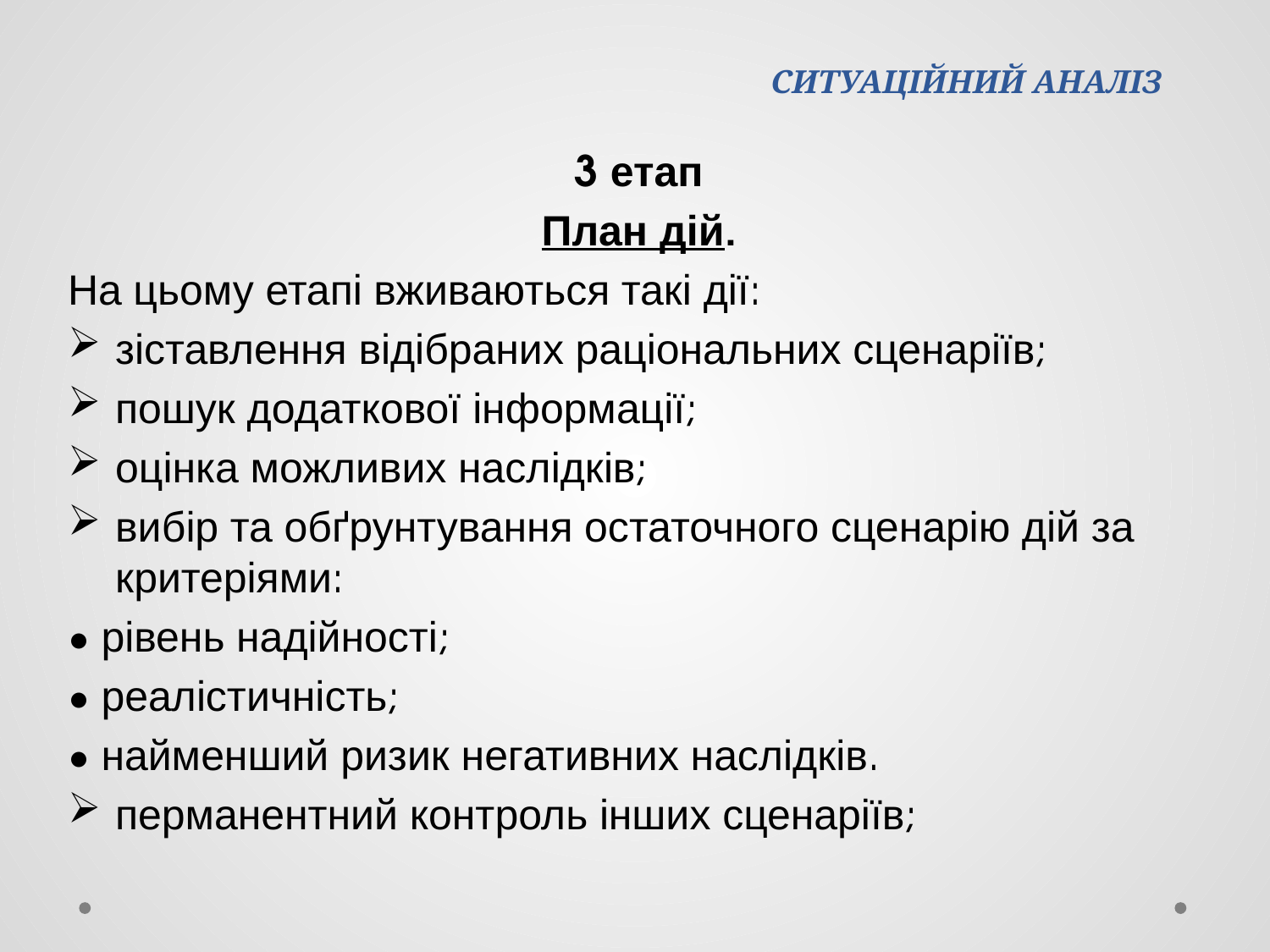

# СИТУАЦІЙНИЙ АНАЛІЗ
3 етап
План дій.
На цьому етапі вживаються такі дії:
зіставлення відібраних раціональних сценаріїв;
пошук додаткової інформації;
оцінка можливих наслідків;
вибір та обґрунтування остаточного сценарію дій за критеріями:
• рівень надійності;
• реалістичність;
• найменший ризик негативних наслідків.
перманентний контроль інших сценаріїв;